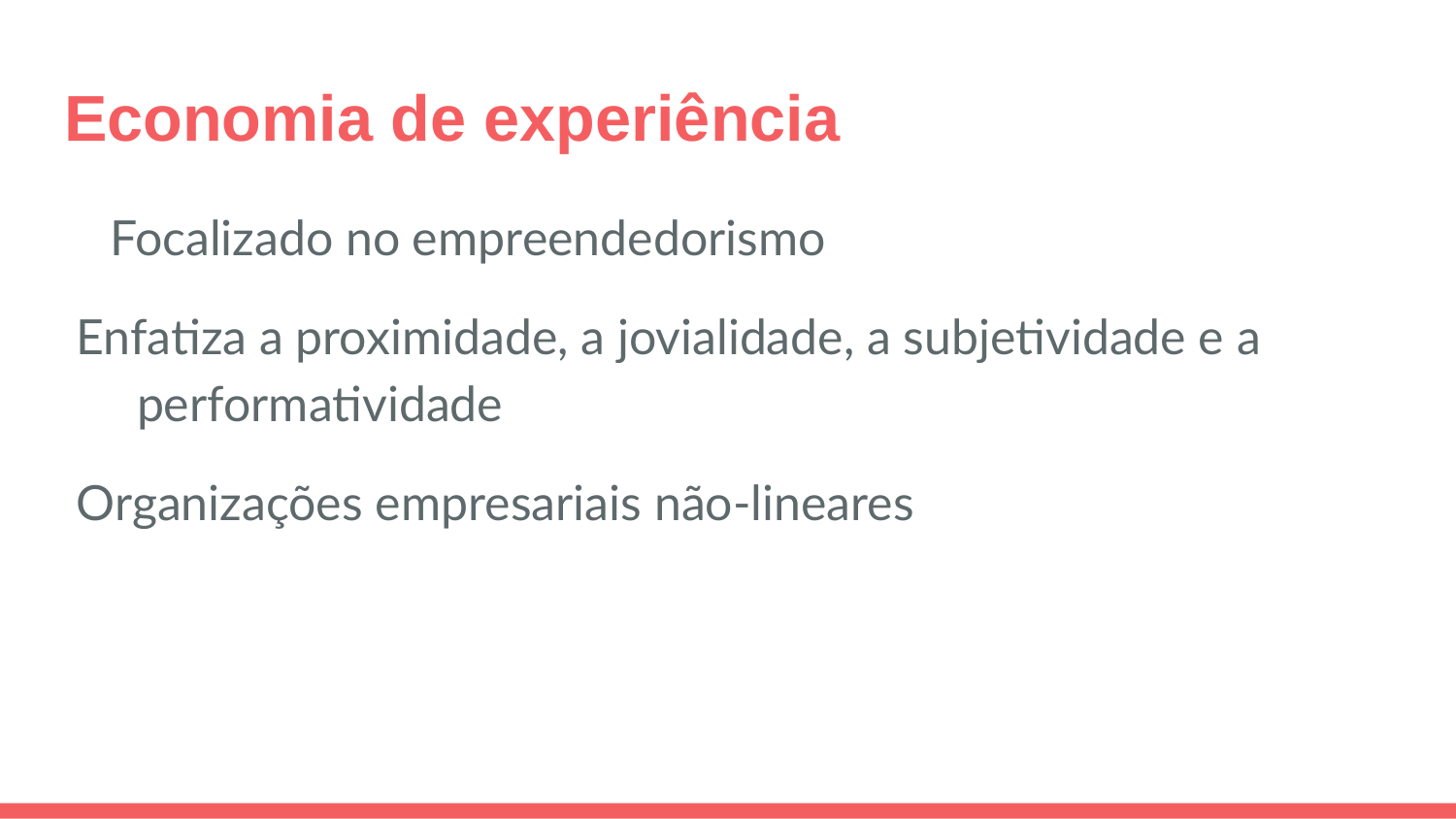

# Economia de experiência
 Focalizado no empreendedorismo
Enfatiza a proximidade, a jovialidade, a subjetividade e a performatividade
Organizações empresariais não-lineares